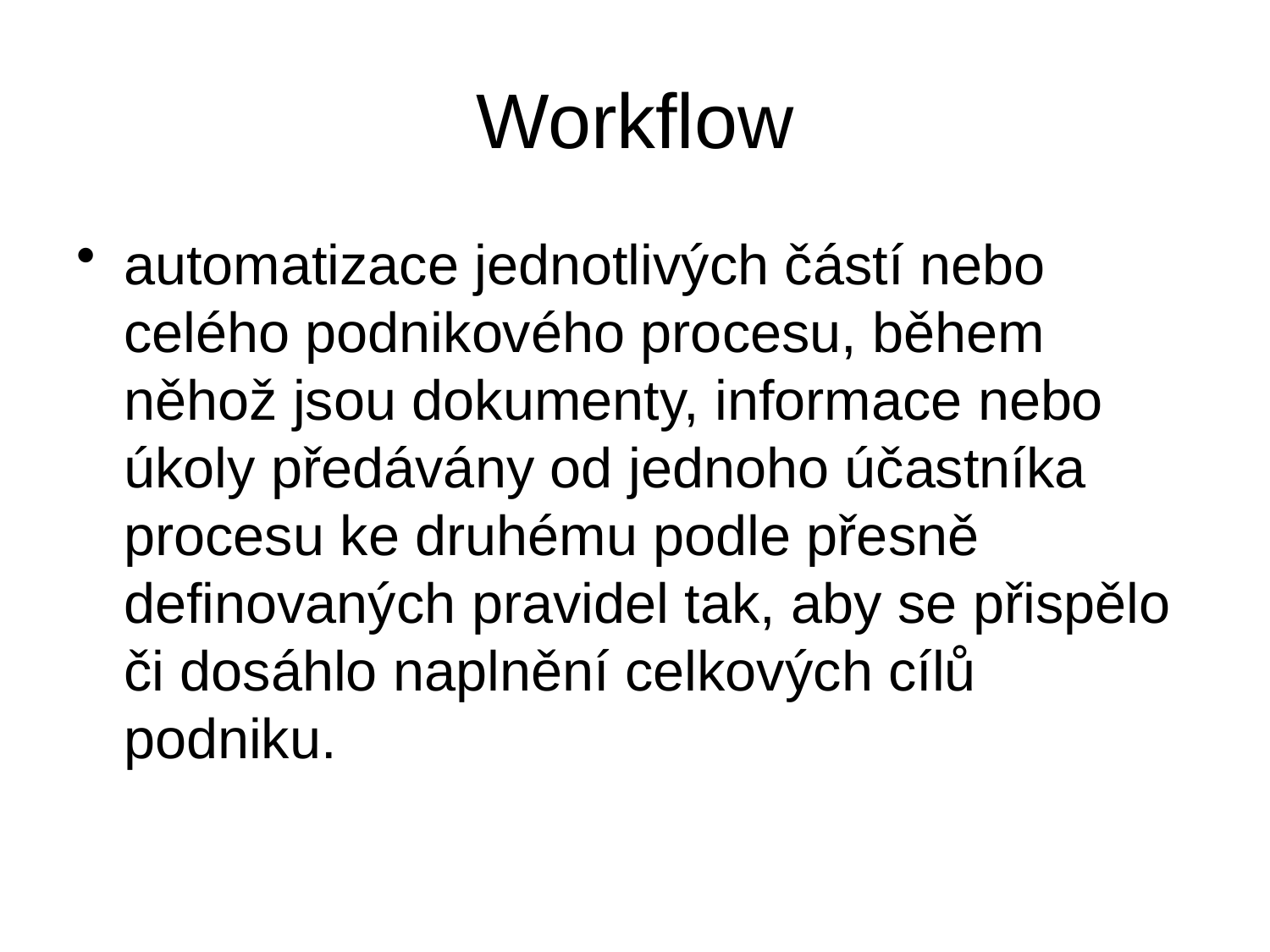

# Workflow
automatizace jednotlivých částí nebo celého podnikového procesu, během něhož jsou dokumenty, informace nebo úkoly předávány od jednoho účastníka procesu ke druhému podle přesně definovaných pravidel tak, aby se přispělo či dosáhlo naplnění celkových cílů podniku.